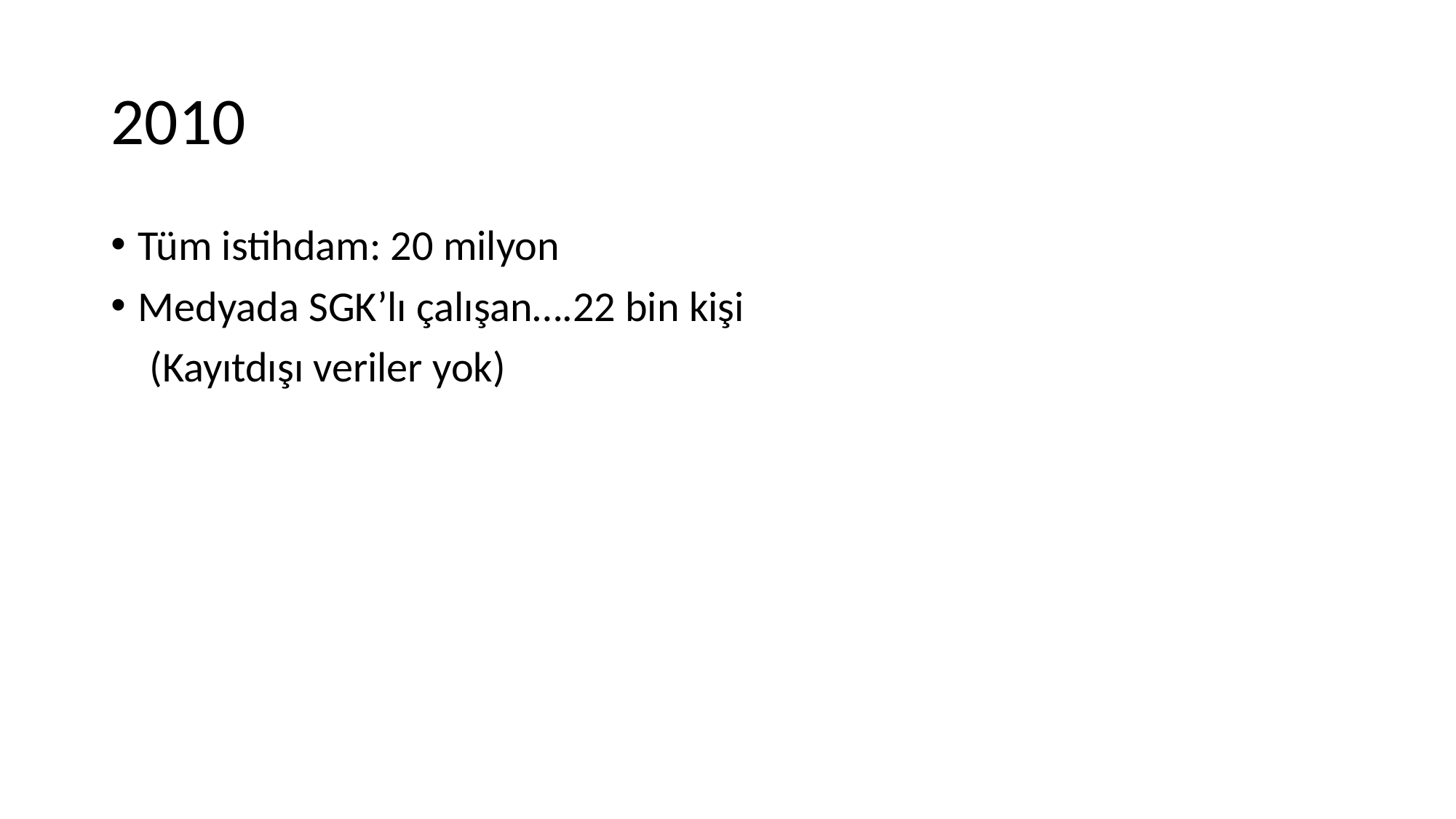

# 2010
Tüm istihdam: 20 milyon
Medyada SGK’lı çalışan….22 bin kişi
    (Kayıtdışı veriler yok)